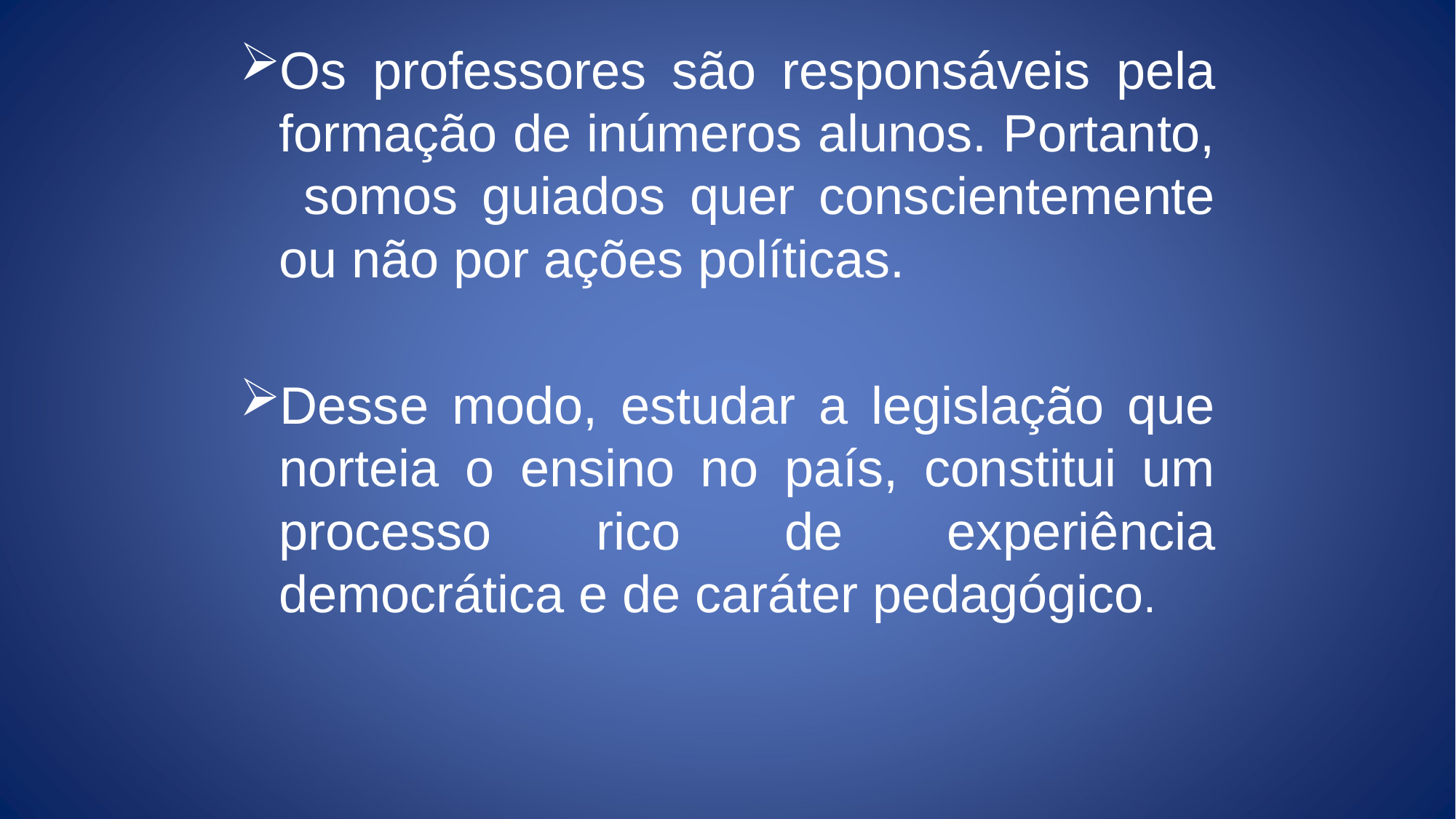

Os professores são responsáveis pela formação de inúmeros alunos. Portanto,  somos guiados quer conscientemente ou não por ações políticas.

Desse modo, estudar a legislação que norteia o ensino no país, constitui um processo rico de experiência democrática e de caráter pedagógico.